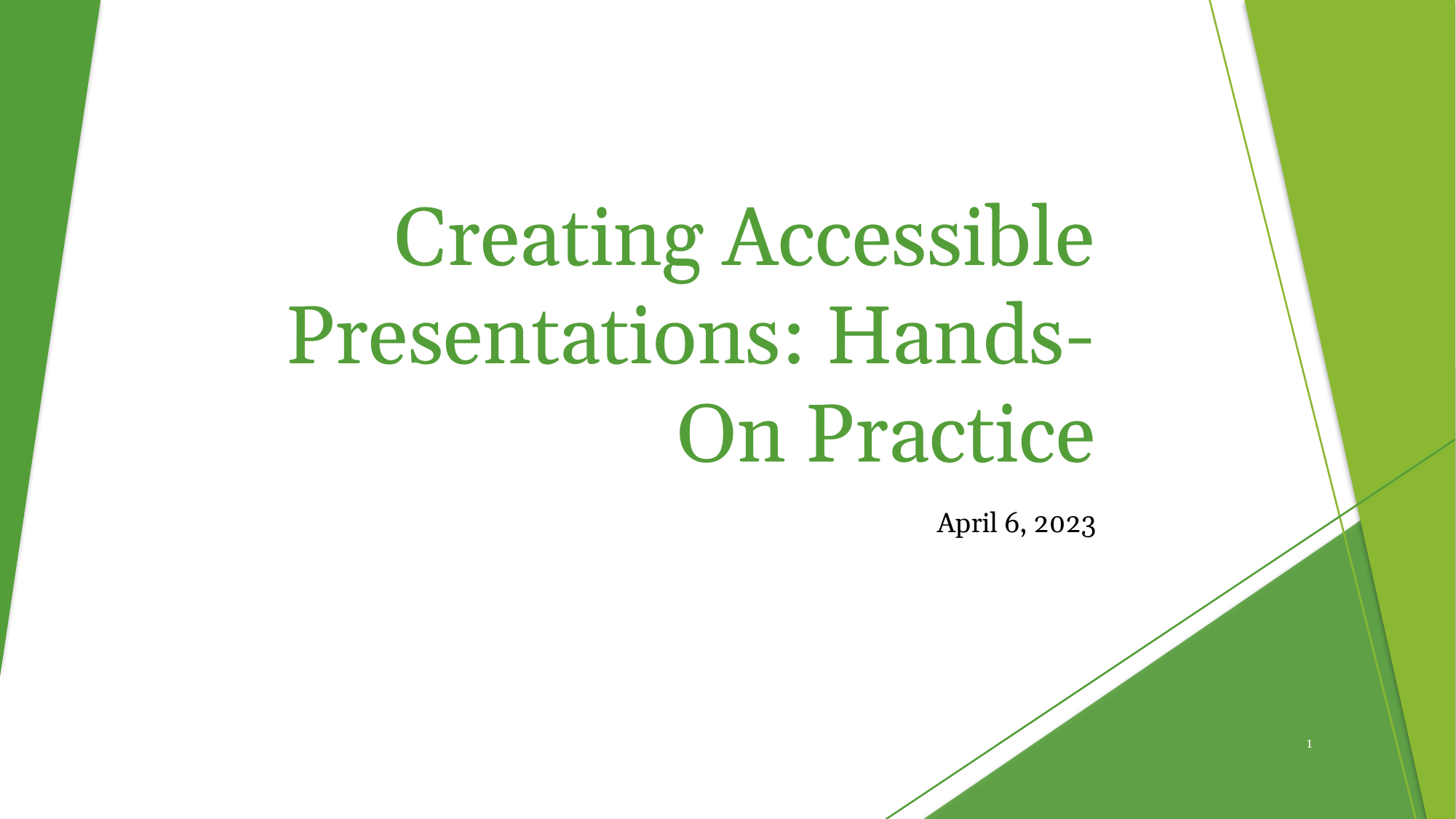

# Creating Accessible Presentations: Hands-On Practice

April 6, 2023

1